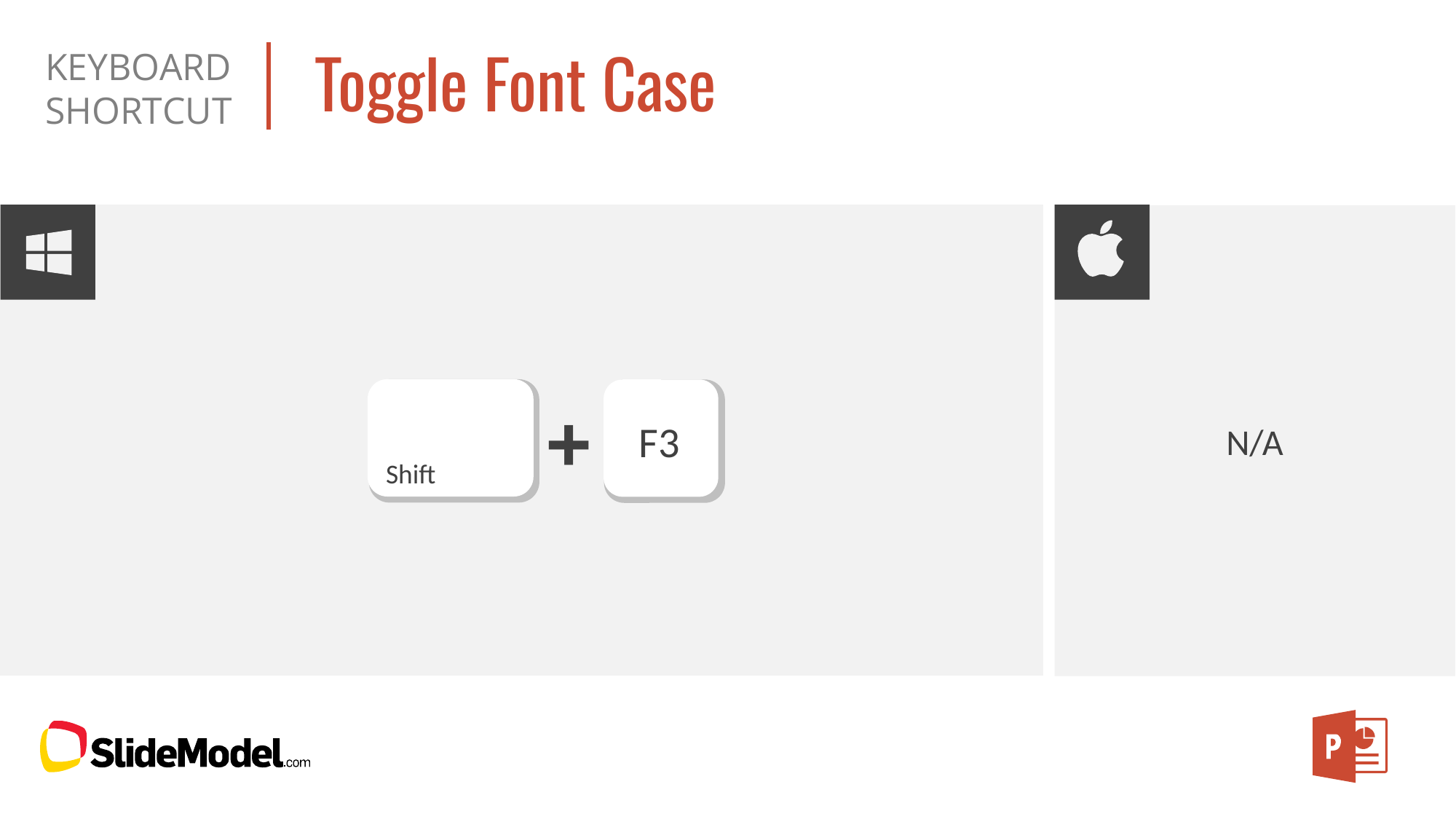

# Toggle Font Case

N/A

Shift

F3
+